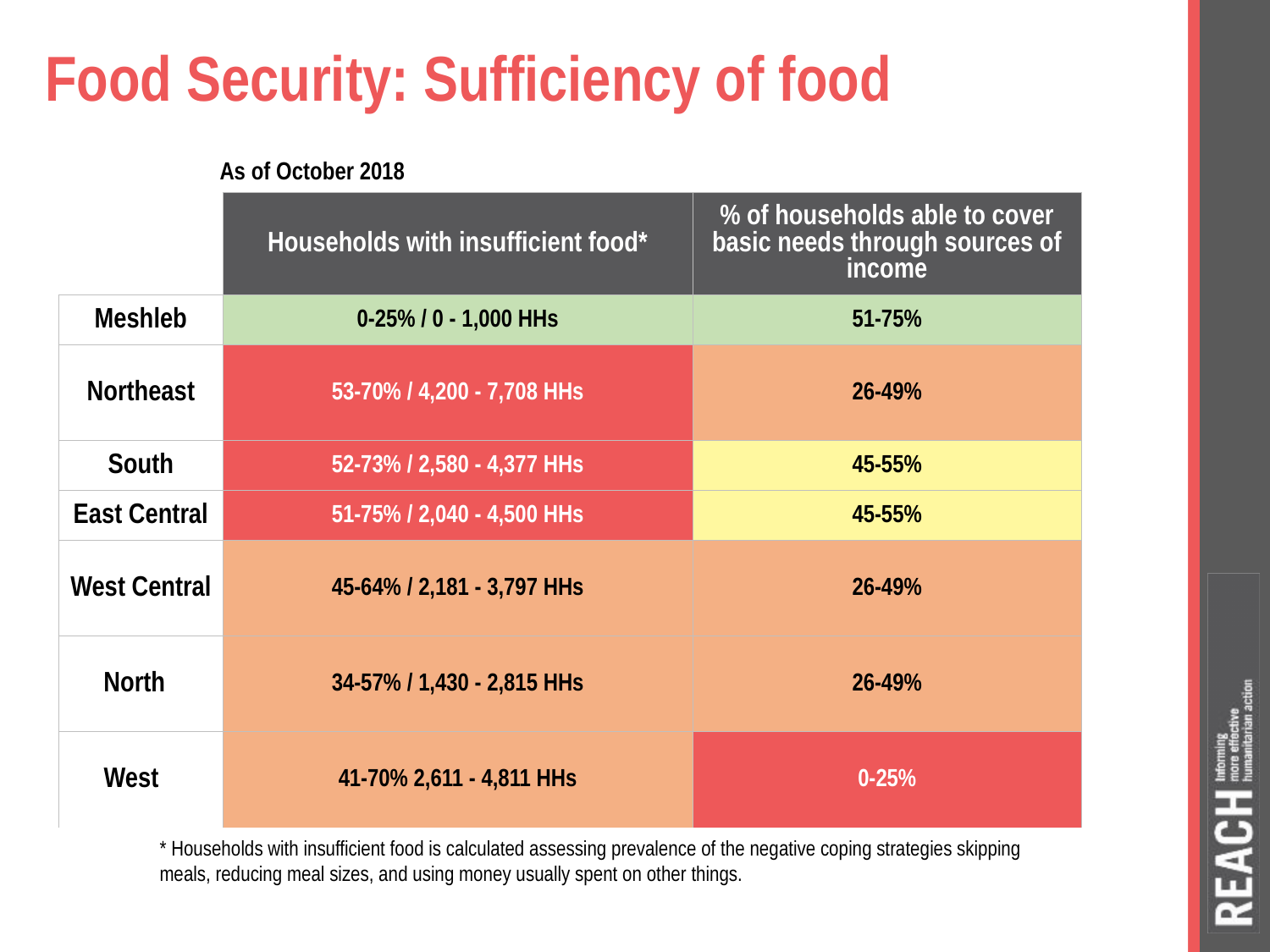

# Food Security: Sufficiency of food
As of October 2018
|  | Households with insufficient food\* | % of households able to cover basic needs through sources of income |
| --- | --- | --- |
| Meshleb | 0-25% / 0 - 1,000 HHs | 51-75% |
| Northeast | 53-70% / 4,200 - 7,708 HHs | 26-49% |
| South | 52-73% / 2,580 - 4,377 HHs | 45-55% |
| East Central | 51-75% / 2,040 - 4,500 HHs | 45-55% |
| West Central | 45-64% / 2,181 - 3,797 HHs | 26-49% |
| North | 34-57% / 1,430 - 2,815 HHs | 26-49% |
| West | 41-70% 2,611 - 4,811 HHs | 0-25% |
* Households with insufficient food is calculated assessing prevalence of the negative coping strategies skipping meals, reducing meal sizes, and using money usually spent on other things.